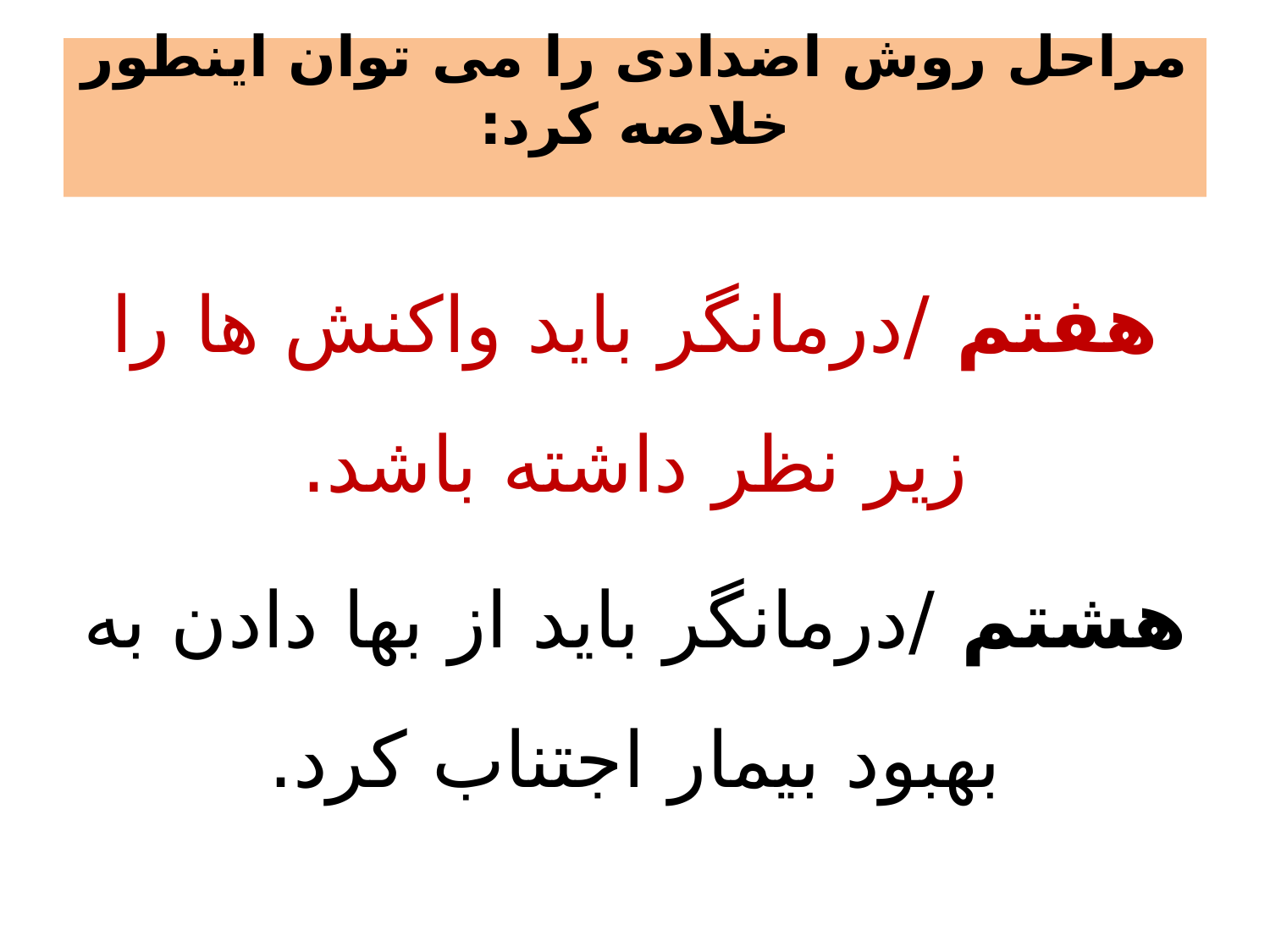

# مراحل روش اضدادی را می توان اینطور خلاصه کرد:
هفتم /درمانگر باید واکنش ها را زیر نظر داشته باشد.
هشتم /درمانگر باید از بها دادن به بهبود بیمار اجتناب کرد.